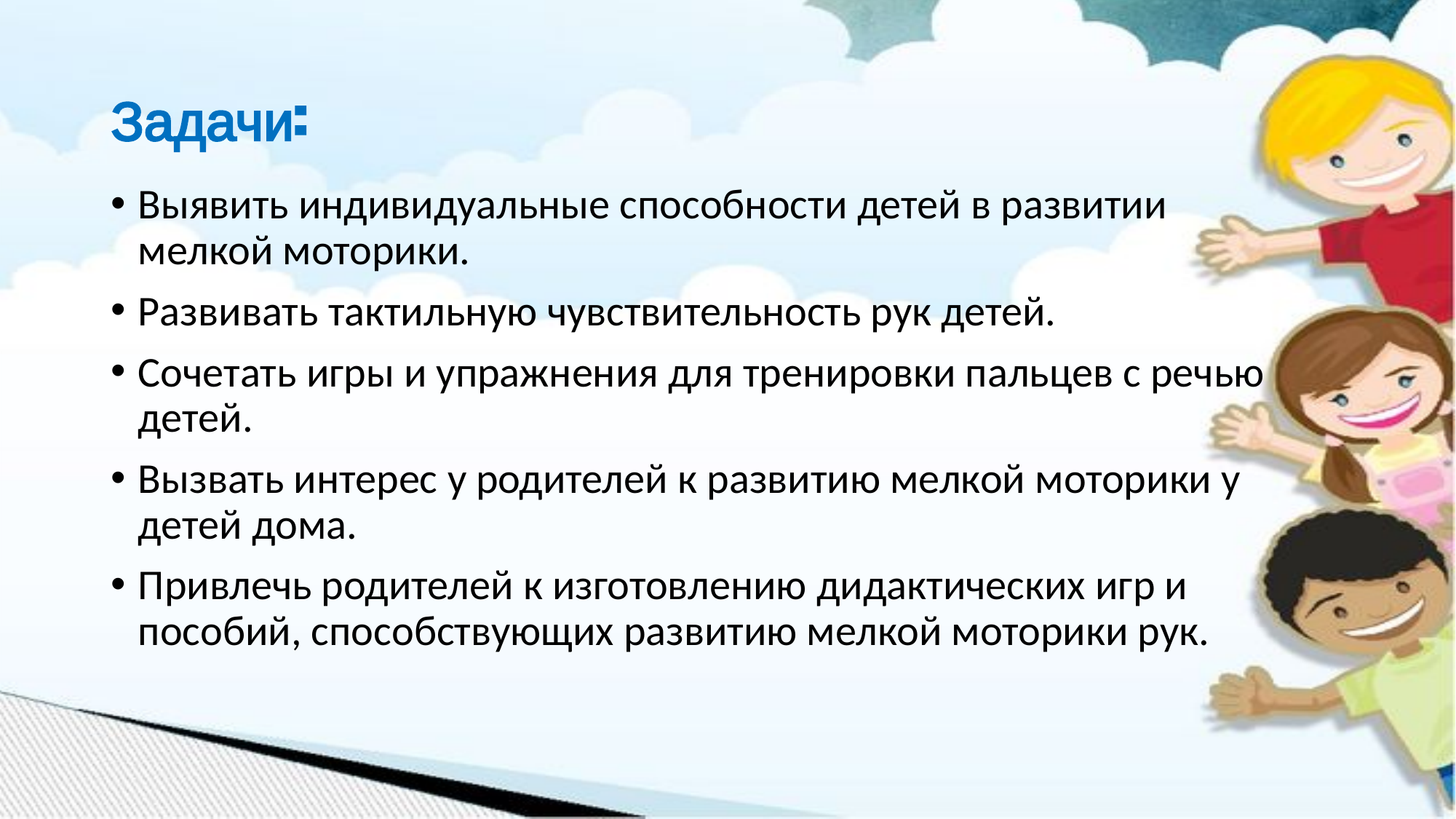

# Задачи:
Выявить индивидуальные способности детей в развитии мелкой моторики.
Развивать тактильную чувствительность рук детей.
Сочетать игры и упражнения для тренировки пальцев с речью детей.
Вызвать интерес у родителей к развитию мелкой моторики у детей дома.
Привлечь родителей к изготовлению дидактических игр и пособий, способствующих развитию мелкой моторики рук.